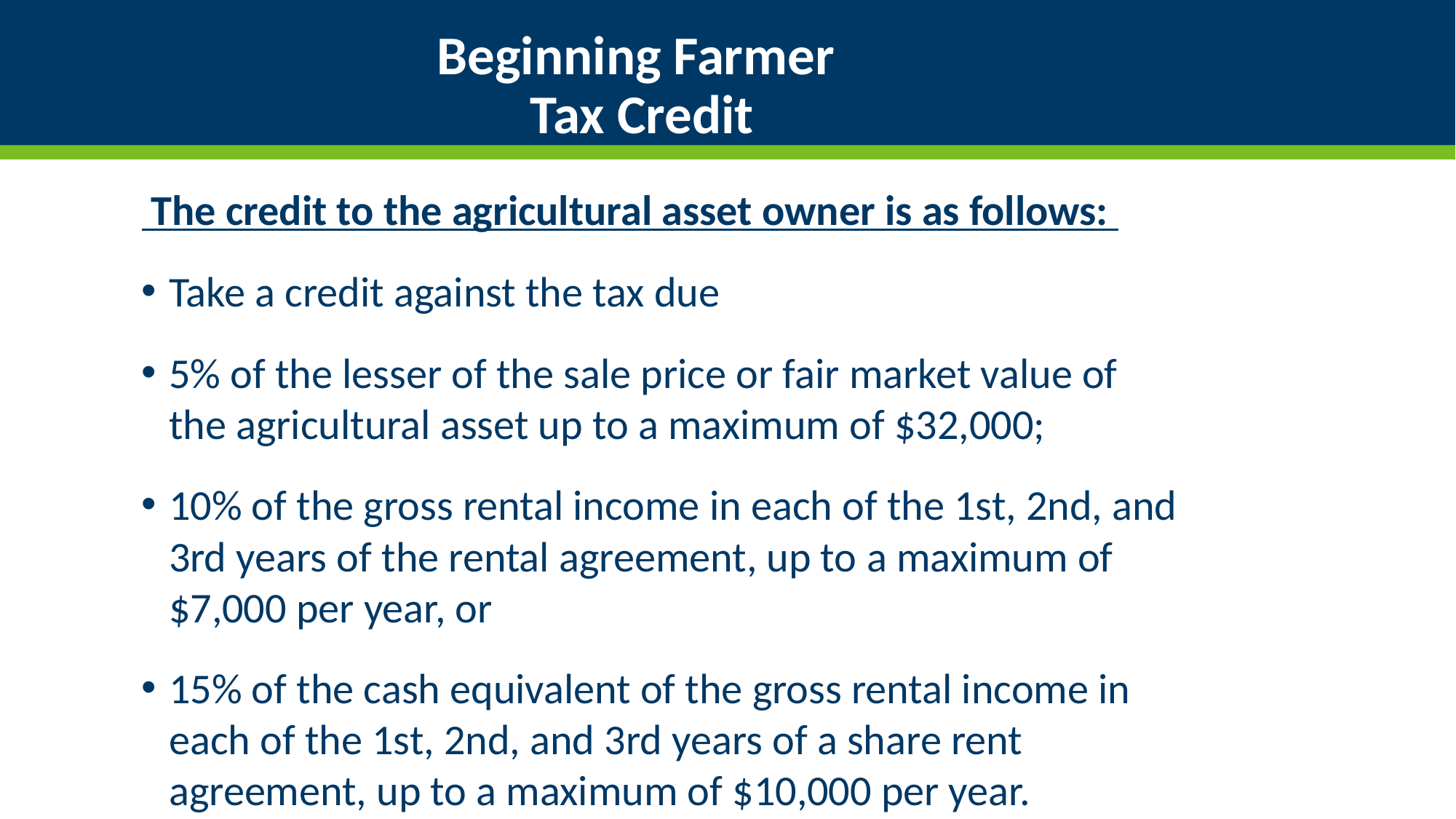

# Beginning Farmer Tax Credit
 The credit to the agricultural asset owner is as follows:
Take a credit against the tax due
5% of the lesser of the sale price or fair market value of the agricultural asset up to a maximum of $32,000;
10% of the gross rental income in each of the 1st, 2nd, and 3rd years of the rental agreement, up to a maximum of $7,000 per year, or
15% of the cash equivalent of the gross rental income in each of the 1st, 2nd, and 3rd years of a share rent agreement, up to a maximum of $10,000 per year.